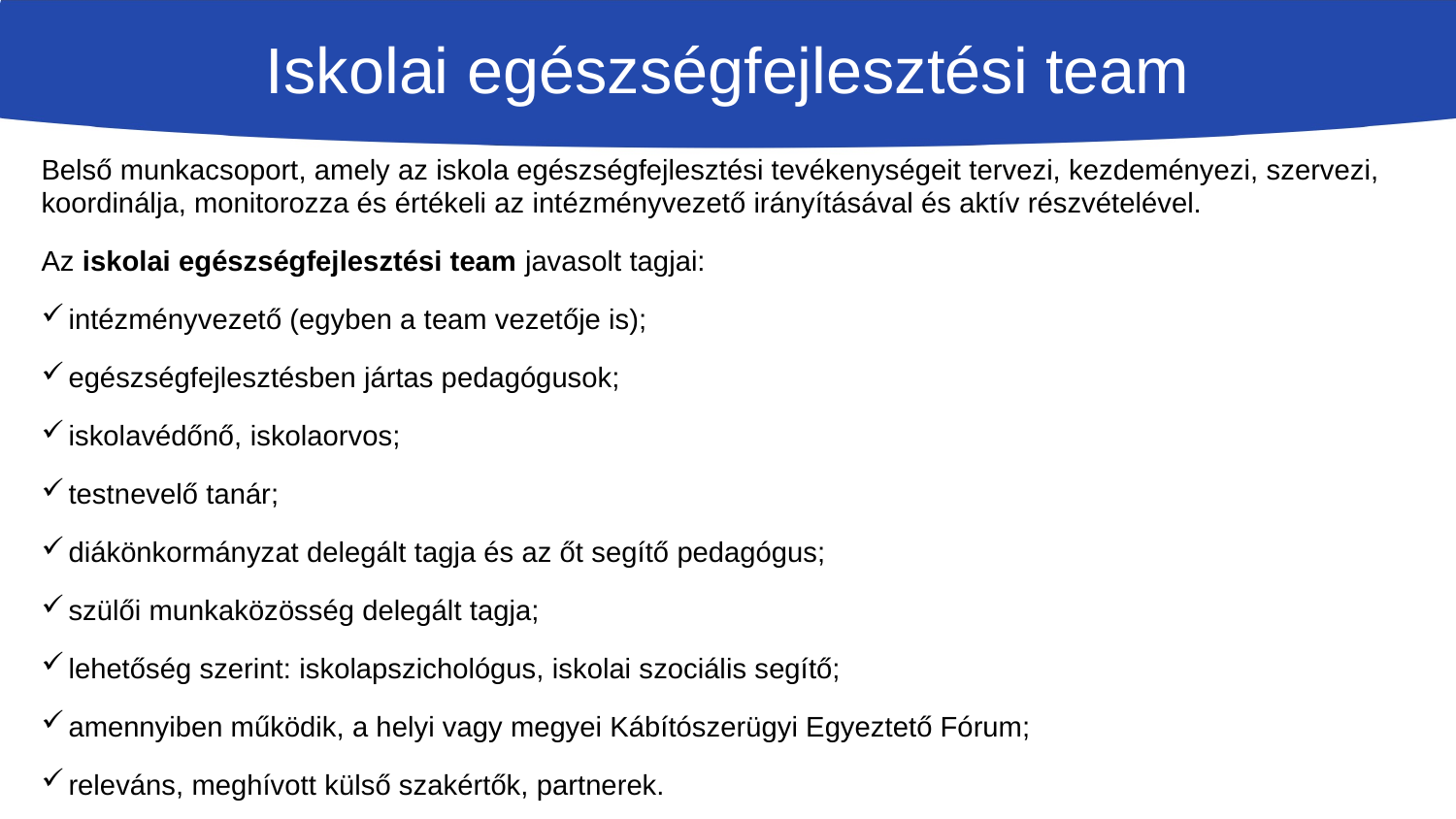

# Iskolai egészségfejlesztési team
Belső munkacsoport, amely az iskola egészségfejlesztési tevékenységeit tervezi, kezdeményezi, szervezi, koordinálja, monitorozza és értékeli az intézményvezető irányításával és aktív részvételével.
Az iskolai egészségfejlesztési team javasolt tagjai:
intézményvezető (egyben a team vezetője is);
egészségfejlesztésben jártas pedagógusok;
iskolavédőnő, iskolaorvos;
testnevelő tanár;
diákönkormányzat delegált tagja és az őt segítő pedagógus;
szülői munkaközösség delegált tagja;
lehetőség szerint: iskolapszichológus, iskolai szociális segítő;
amennyiben működik, a helyi vagy megyei Kábítószerügyi Egyeztető Fórum;
releváns, meghívott külső szakértők, partnerek.